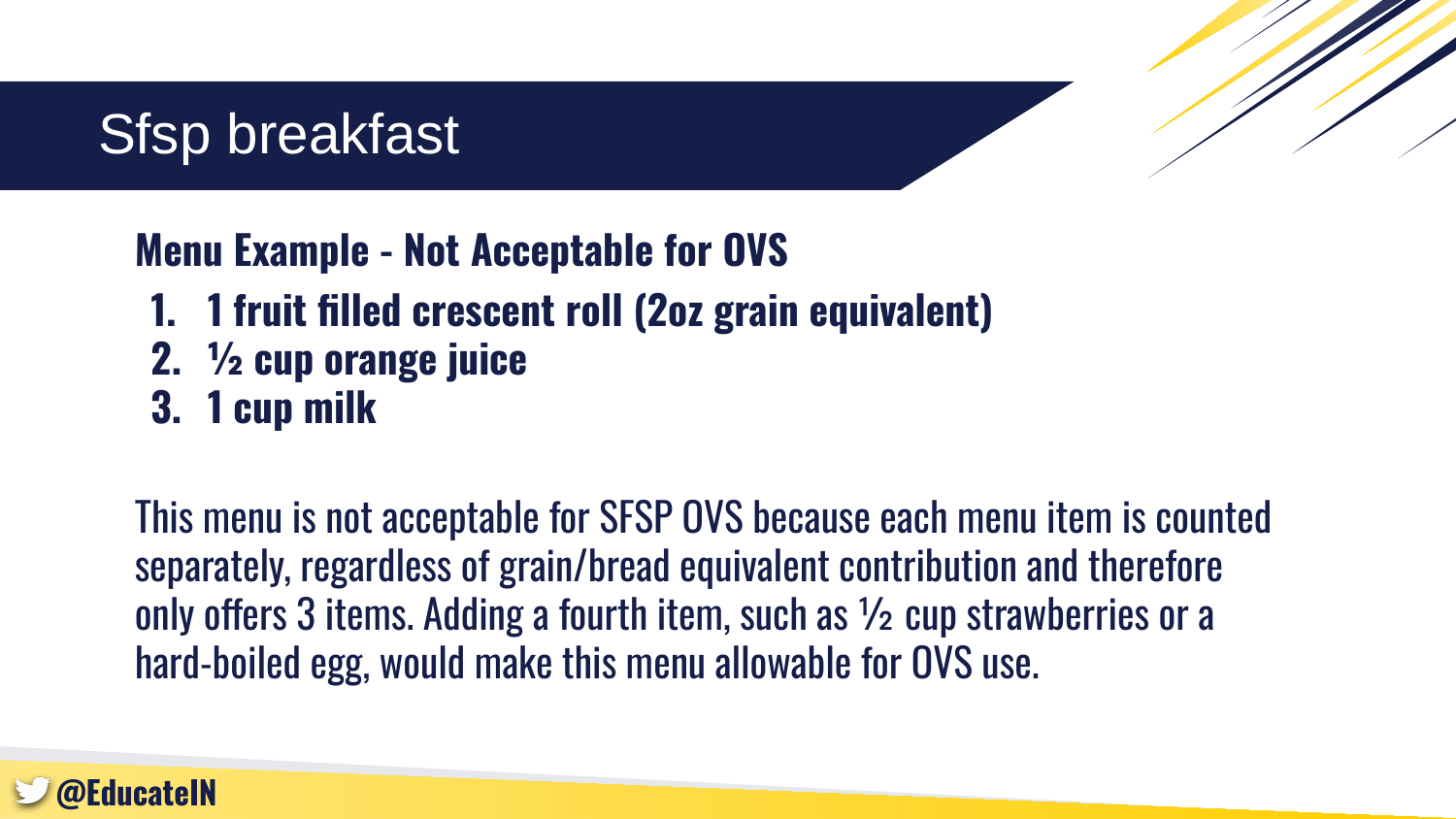

# Sfsp breakfast
Menu Example - Not Acceptable for OVS
1 fruit filled crescent roll (2oz grain equivalent)
½ cup orange juice
1 cup milk

This menu is not acceptable for SFSP OVS because each menu item is counted separately, regardless of grain/bread equivalent contribution and therefore only offers 3 items. Adding a fourth item, such as ½ cup strawberries or a hard-boiled egg, would make this menu allowable for OVS use.